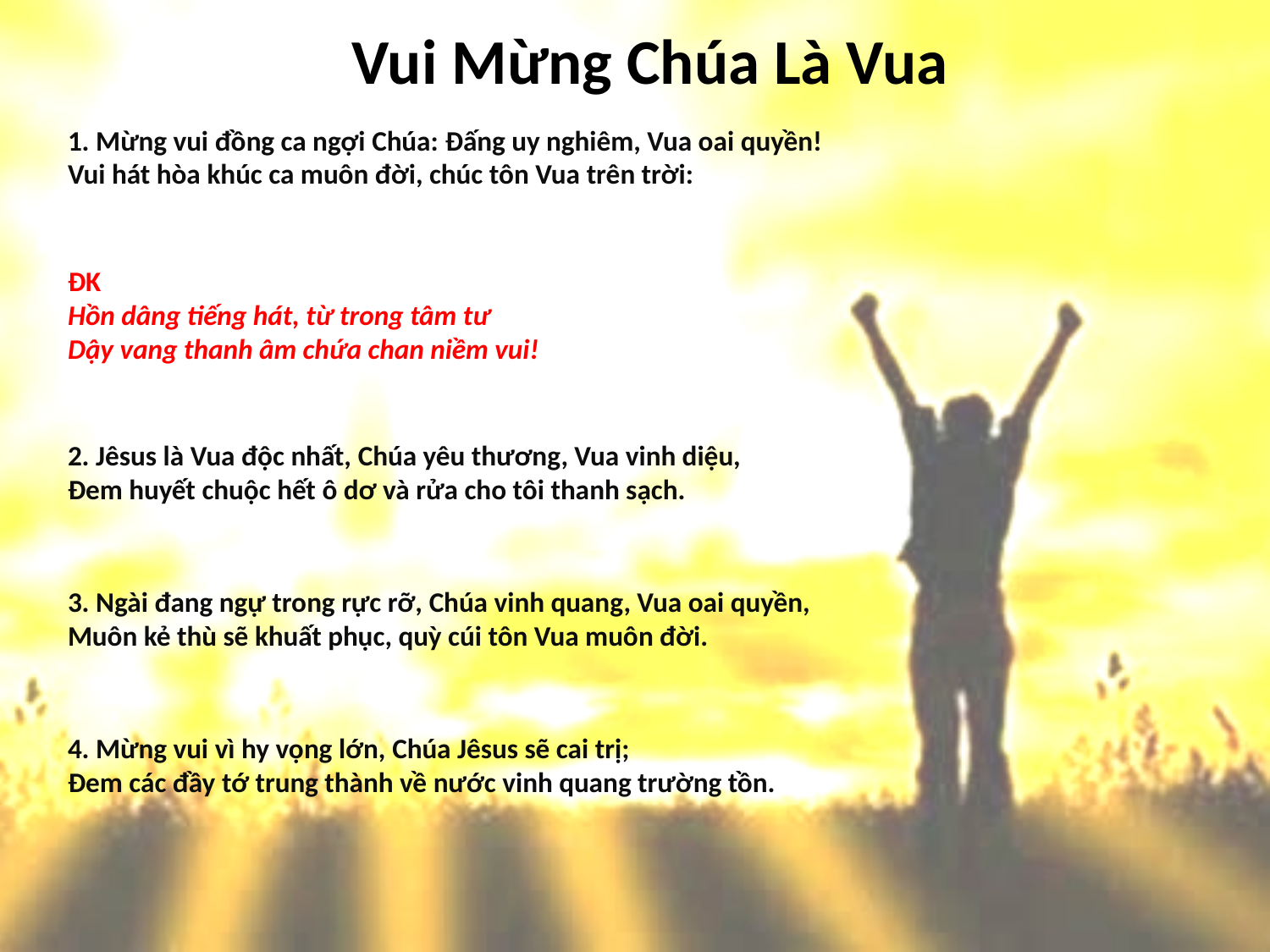

# Vui Mừng Chúa Là Vua
1. Mừng vui đồng ca ngợi Chúa: Đấng uy nghiêm, Vua oai quyền!
Vui hát hòa khúc ca muôn đời, chúc tôn Vua trên trời:
ĐK
Hồn dâng tiếng hát, từ trong tâm tư
Dậy vang thanh âm chứa chan niềm vui!
2. Jêsus là Vua độc nhất, Chúa yêu thương, Vua vinh diệu,
Đem huyết chuộc hết ô dơ và rửa cho tôi thanh sạch.

3. Ngài đang ngự trong rực rỡ, Chúa vinh quang, Vua oai quyền,
Muôn kẻ thù sẽ khuất phục, quỳ cúi tôn Vua muôn đời.

4. Mừng vui vì hy vọng lớn, Chúa Jêsus sẽ cai trị;
Đem các đầy tớ trung thành về nước vinh quang trường tồn.